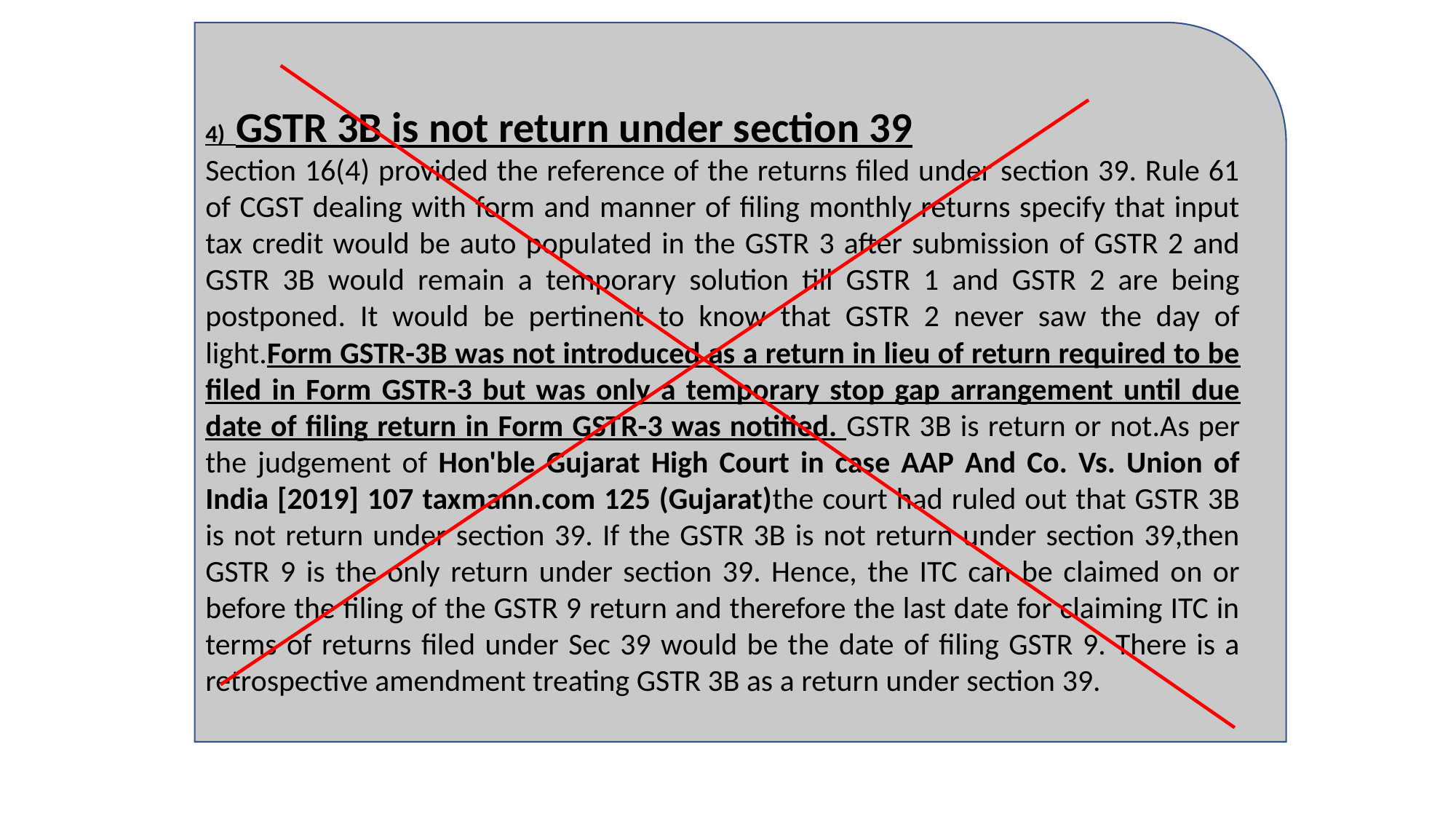

4)  GSTR 3B is not return under section 39
Section 16(4) provided the reference of the returns filed under section 39. Rule 61 of CGST dealing with form and manner of filing monthly returns specify that input tax credit would be auto populated in the GSTR 3 after submission of GSTR 2 and GSTR 3B would remain a temporary solution till GSTR 1 and GSTR 2 are being postponed. It would be pertinent to know that GSTR 2 never saw the day of light.Form GSTR-3B was not introduced as a return in lieu of return required to be filed in Form GSTR-3 but was only a temporary stop gap arrangement until due date of filing return in Form GSTR-3 was notified. GSTR 3B is return or not.As per the judgement of Hon'ble Gujarat High Court in case AAP And Co. Vs. Union of India [2019] 107 taxmann.com 125 (Gujarat)the court had ruled out that GSTR 3B is not return under section 39. If the GSTR 3B is not return under section 39,then GSTR 9 is the only return under section 39. Hence, the ITC can be claimed on or before the filing of the GSTR 9 return and therefore the last date for claiming ITC in terms of returns filed under Sec 39 would be the date of filing GSTR 9. There is a retrospective amendment treating GSTR 3B as a return under section 39.